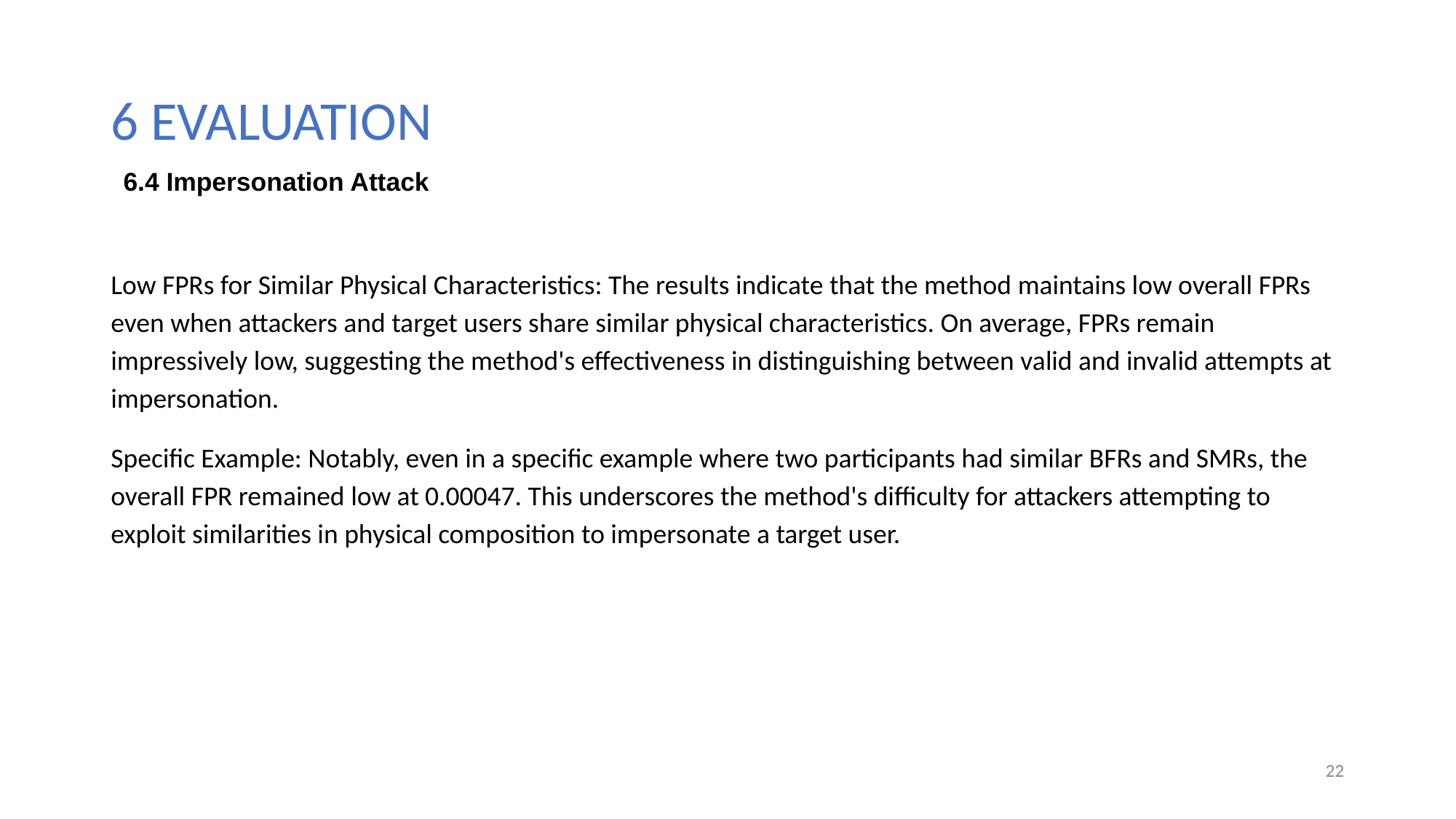

# 6 EVALUATION
6.4 Impersonation Attack

Low FPRs for Similar Physical Characteristics: The results indicate that the method maintains low overall FPRs even when attackers and target users share similar physical characteristics. On average, FPRs remain impressively low, suggesting the method's effectiveness in distinguishing between valid and invalid attempts at impersonation.
Specific Example: Notably, even in a specific example where two participants had similar BFRs and SMRs, the overall FPR remained low at 0.00047. This underscores the method's difficulty for attackers attempting to exploit similarities in physical composition to impersonate a target user.

22